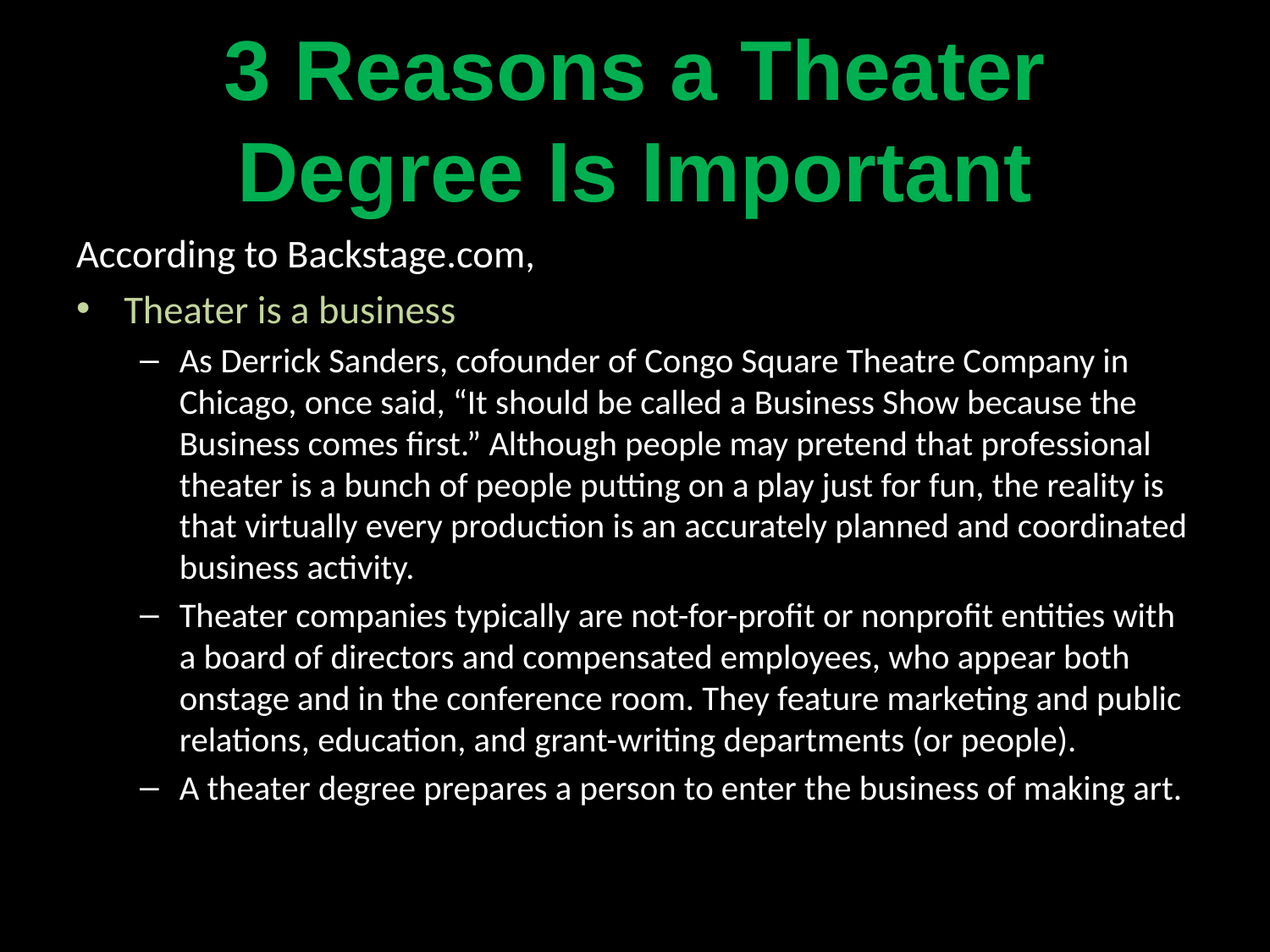

# 3 Reasons a Theater Degree Is Important
According to Backstage.com,
Theater is a business
As Derrick Sanders, cofounder of Congo Square Theatre Company in Chicago, once said, “It should be called a Business Show because the Business comes first.” Although people may pretend that professional theater is a bunch of people putting on a play just for fun, the reality is that virtually every production is an accurately planned and coordinated business activity.
Theater companies typically are not-for-profit or nonprofit entities with a board of directors and compensated employees, who appear both onstage and in the conference room. They feature marketing and public relations, education, and grant-writing departments (or people).
A theater degree prepares a person to enter the business of making art.